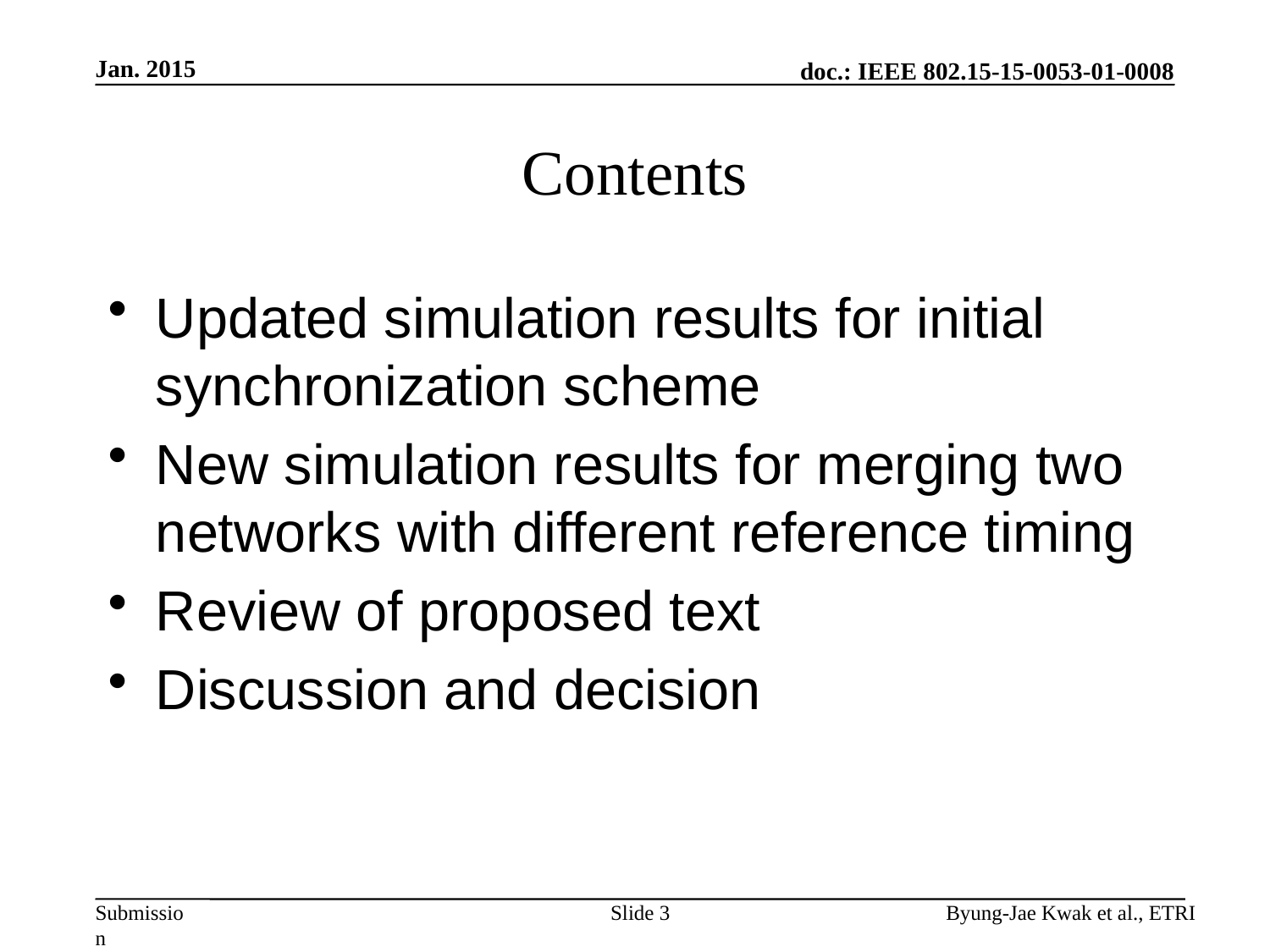

Jan. 2015
# Contents
Updated simulation results for initial synchronization scheme
New simulation results for merging two networks with different reference timing
Review of proposed text
Discussion and decision
Slide 3
Byung-Jae Kwak et al., ETRI